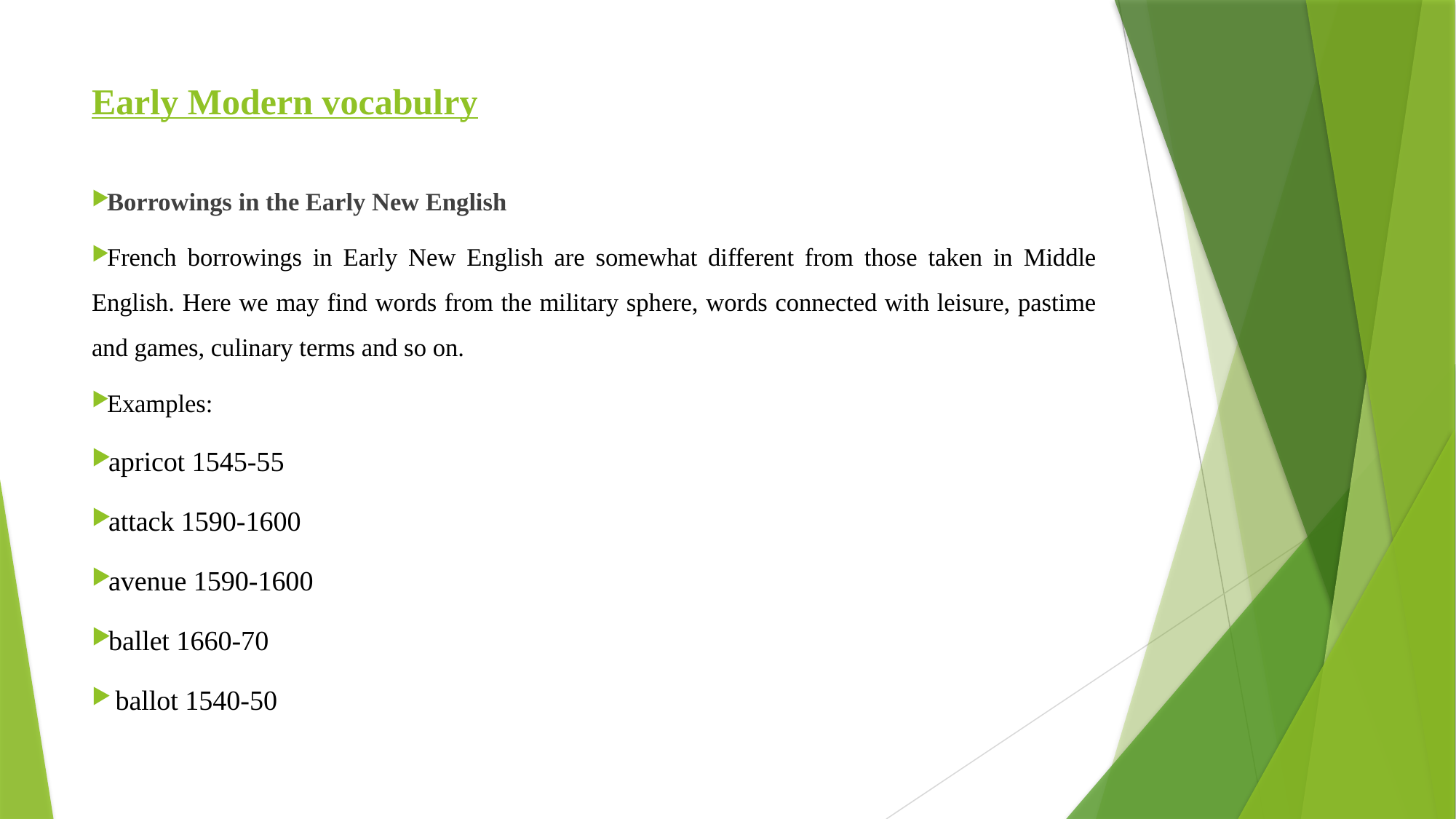

# Early Modern vocabulry
Borrowings in the Early New English
French borrowings in Early New English are somewhat different from those taken in Middle English. Here we may find words from the military sphere, words connected with leisure, pastime and games, culinary terms and so on.
Examples:
apricot 1545-55
attack 1590-1600
avenue 1590-1600
ballet 1660-70
 ballot 1540-50